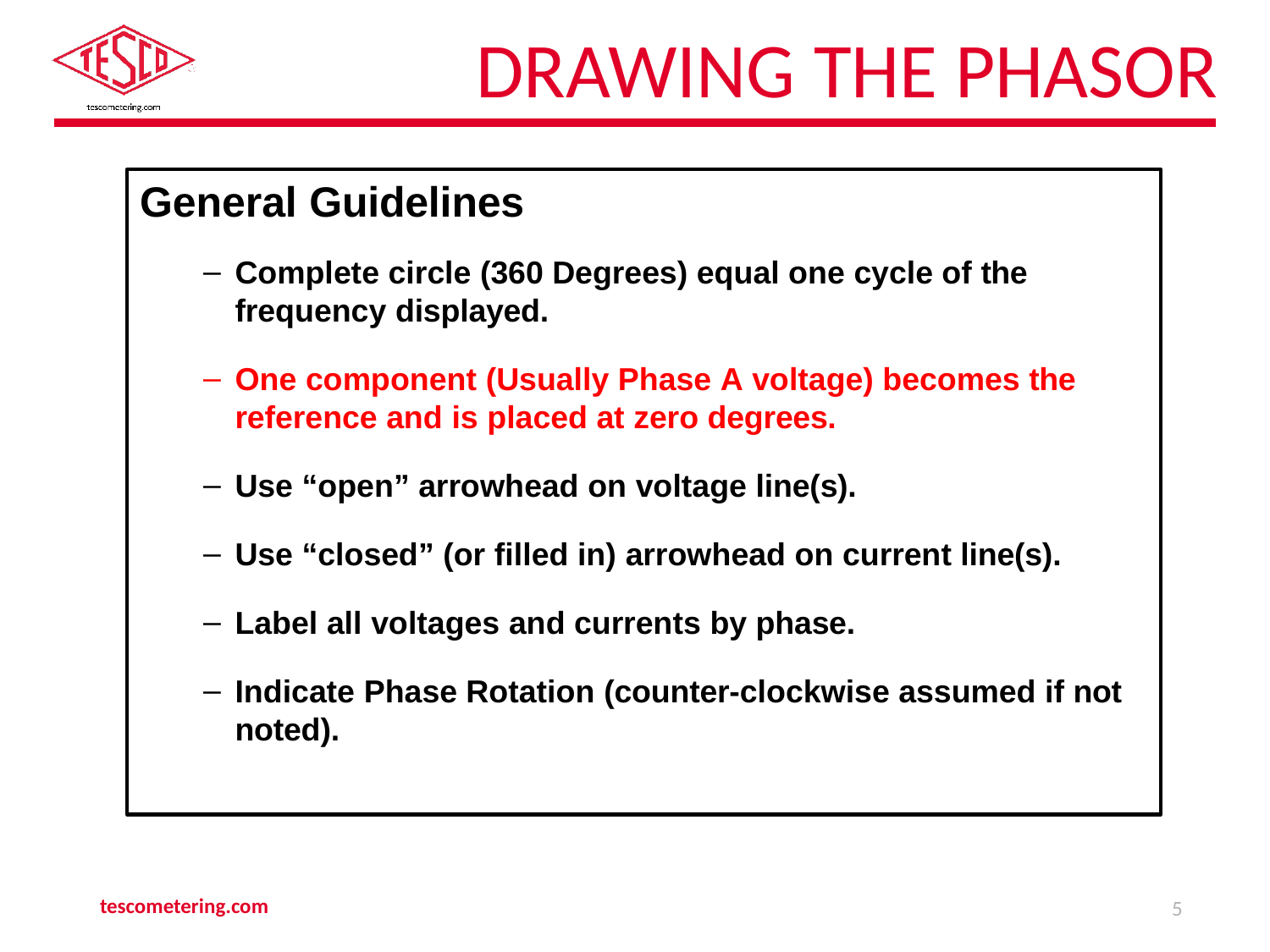

# Drawing the Phasor

General Guidelines
Complete circle (360 Degrees) equal one cycle of the frequency displayed.
One component (Usually Phase A voltage) becomes the reference and is placed at zero degrees.
Use “open” arrowhead on voltage line(s).
Use “closed” (or filled in) arrowhead on current line(s).
Label all voltages and currents by phase.
Indicate Phase Rotation (counter-clockwise assumed if not noted).
tescometering.com
5